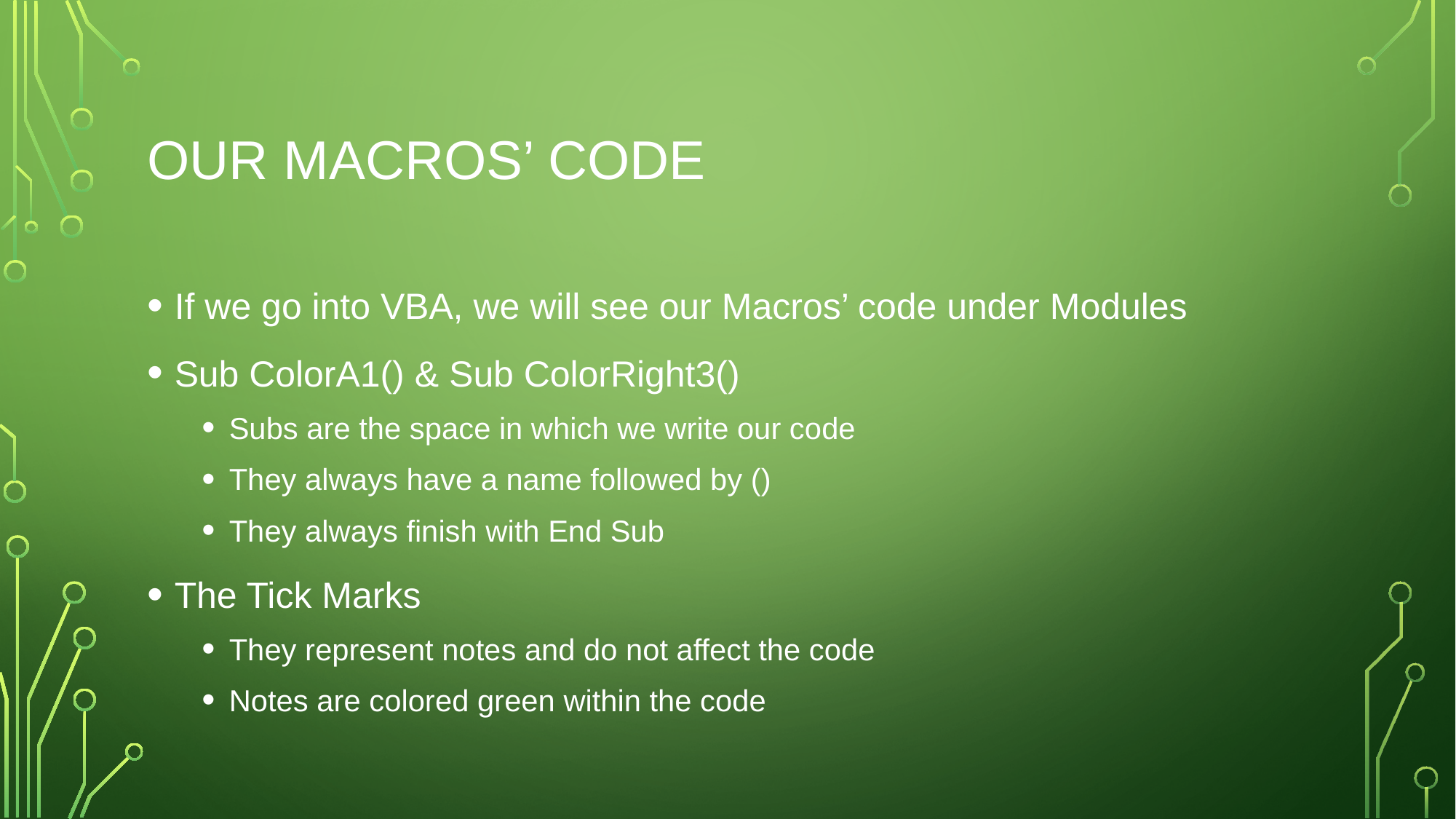

# Our Macros’ code
If we go into VBA, we will see our Macros’ code under Modules
Sub ColorA1() & Sub ColorRight3()
Subs are the space in which we write our code
They always have a name followed by ()
They always finish with End Sub
The Tick Marks
They represent notes and do not affect the code
Notes are colored green within the code